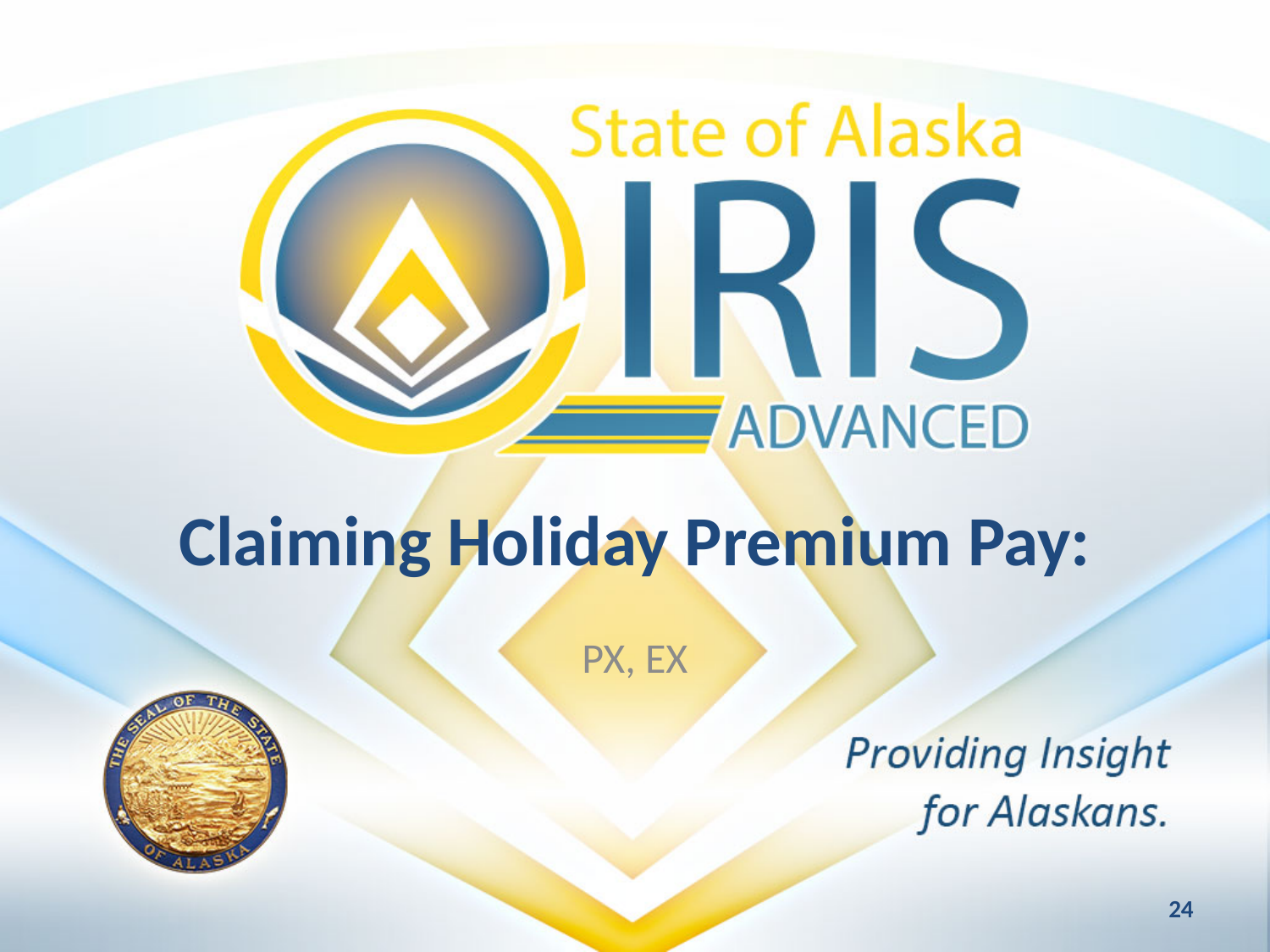

# Claiming Holiday Premium Pay:
PX, EX
24